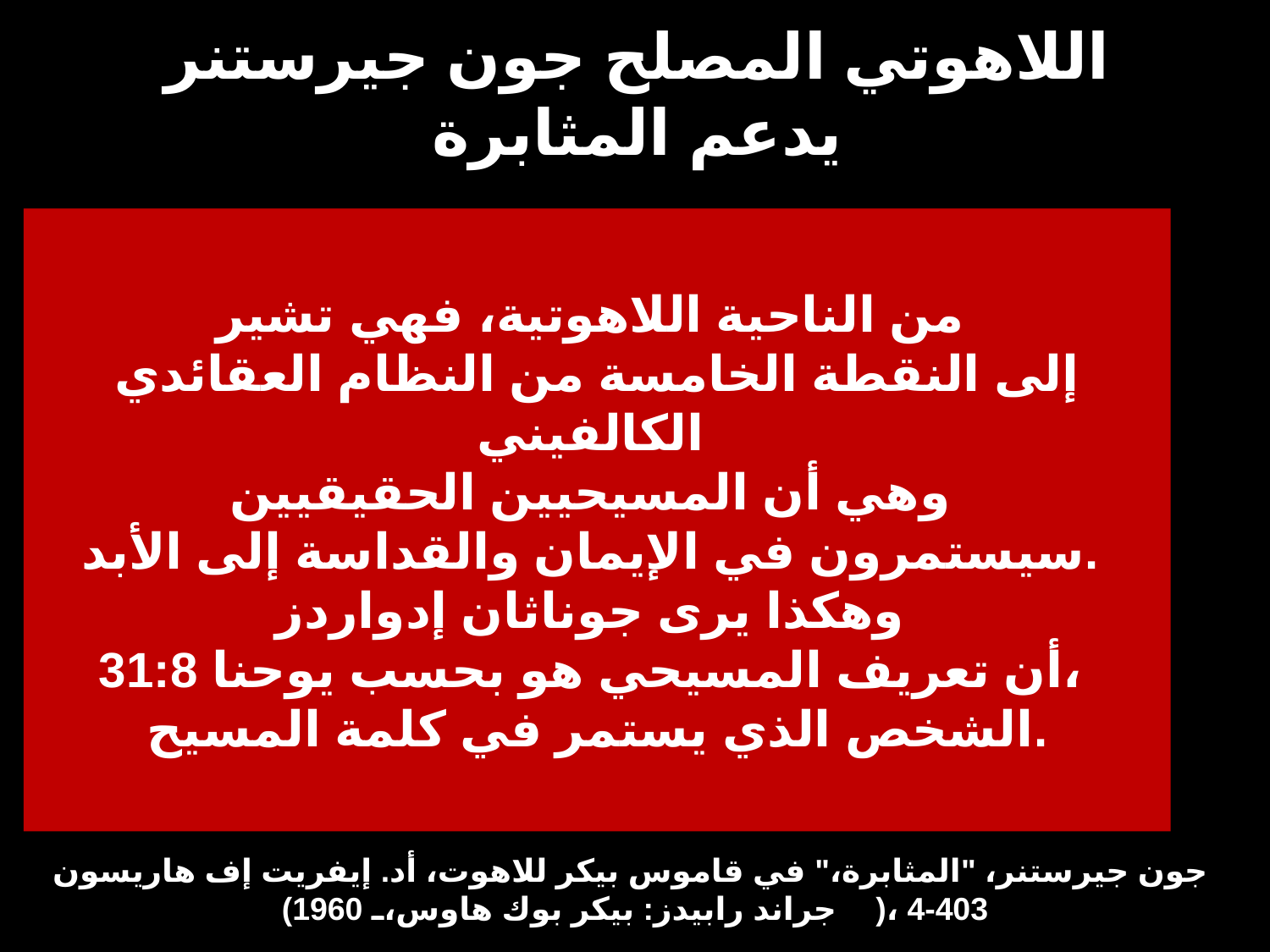

# اللاهوتي المصلح جون جيرستنر يدعم المثابرة
من الناحية اللاهوتية، فهي تشير
إلى النقطة الخامسة من النظام العقائدي الكالفيني
وهي أن المسيحيين الحقيقيين
سيستمرون في الإيمان والقداسة إلى الأبد.
وهكذا يرى جوناثان إدواردز
أن تعريف المسيحي هو بحسب يوحنا 31:8،
الشخص الذي يستمر في كلمة المسيح.
جون جيرستنر، "المثابرة،" في قاموس بيكر للاهوت، أد. إيفريت إف هاريسون
(جراند رابيدز: بيكر بوك هاوس، 1960)، 403-4